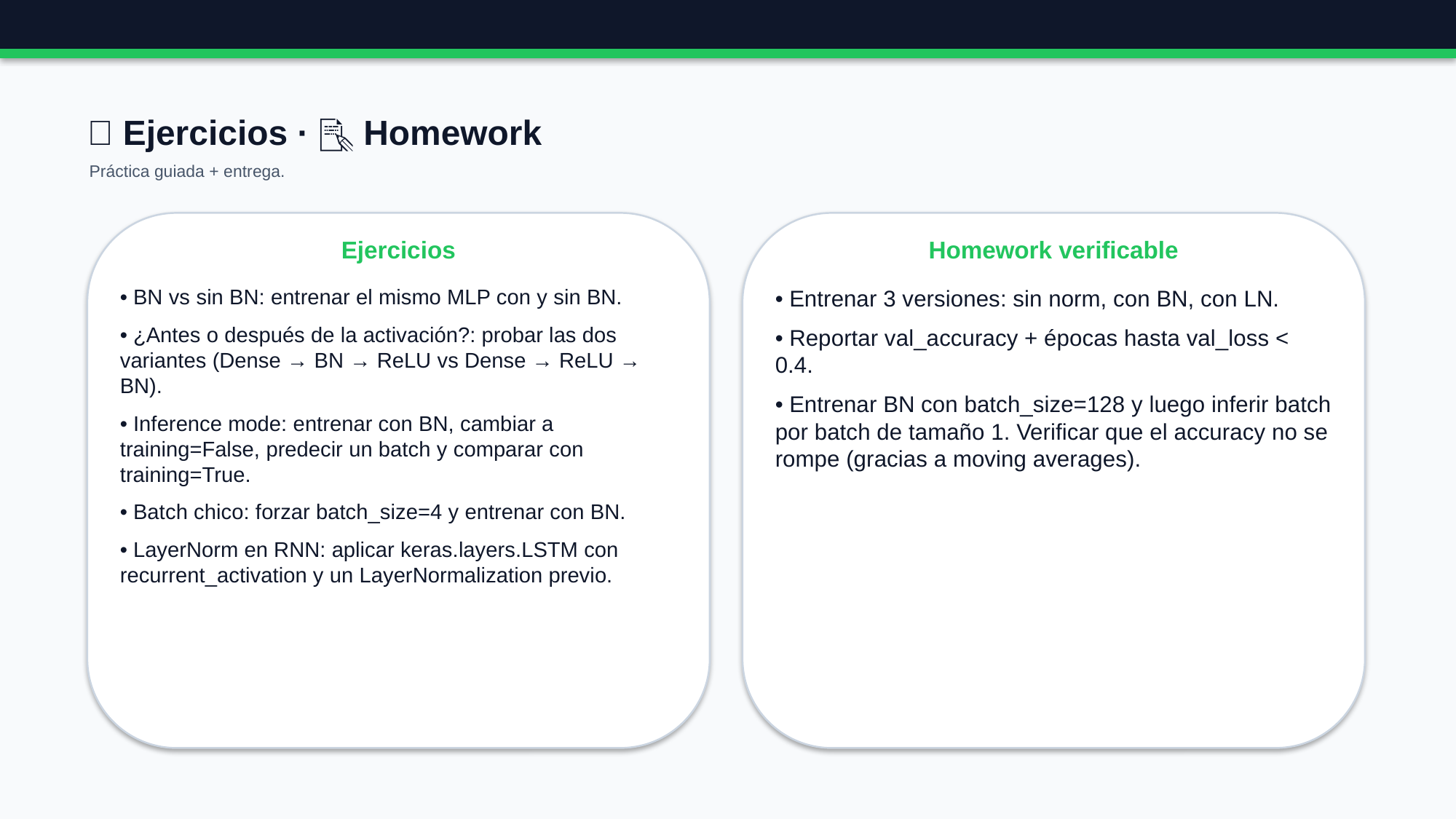

🧪 Ejercicios · 📝 Homework
Práctica guiada + entrega.

Ejercicios
Homework verificable
• BN vs sin BN: entrenar el mismo MLP con y sin BN.
• ¿Antes o después de la activación?: probar las dos variantes (Dense → BN → ReLU vs Dense → ReLU → BN).
• Inference mode: entrenar con BN, cambiar a training=False, predecir un batch y comparar con training=True.
• Batch chico: forzar batch_size=4 y entrenar con BN.
• LayerNorm en RNN: aplicar keras.layers.LSTM con recurrent_activation y un LayerNormalization previo.
• Entrenar 3 versiones: sin norm, con BN, con LN.
• Reportar val_accuracy + épocas hasta val_loss < 0.4.
• Entrenar BN con batch_size=128 y luego inferir batch por batch de tamaño 1. Verificar que el accuracy no se rompe (gracias a moving averages).